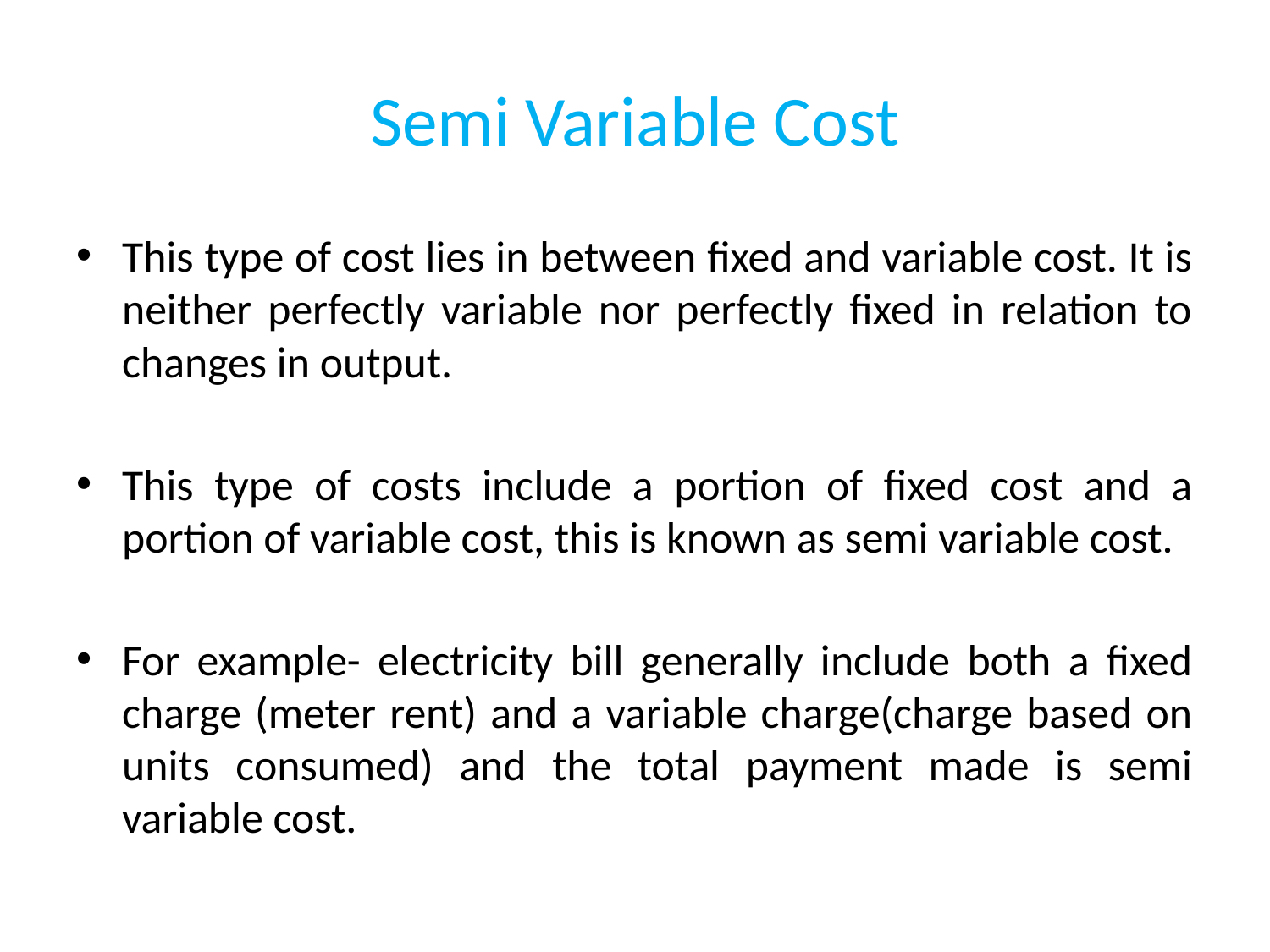

# Semi Variable Cost
This type of cost lies in between fixed and variable cost. It is neither perfectly variable nor perfectly fixed in relation to changes in output.

This type of costs include a portion of fixed cost and a portion of variable cost, this is known as semi variable cost.

For example- electricity bill generally include both a fixed charge (meter rent) and a variable charge(charge based on units consumed) and the total payment made is semi variable cost.